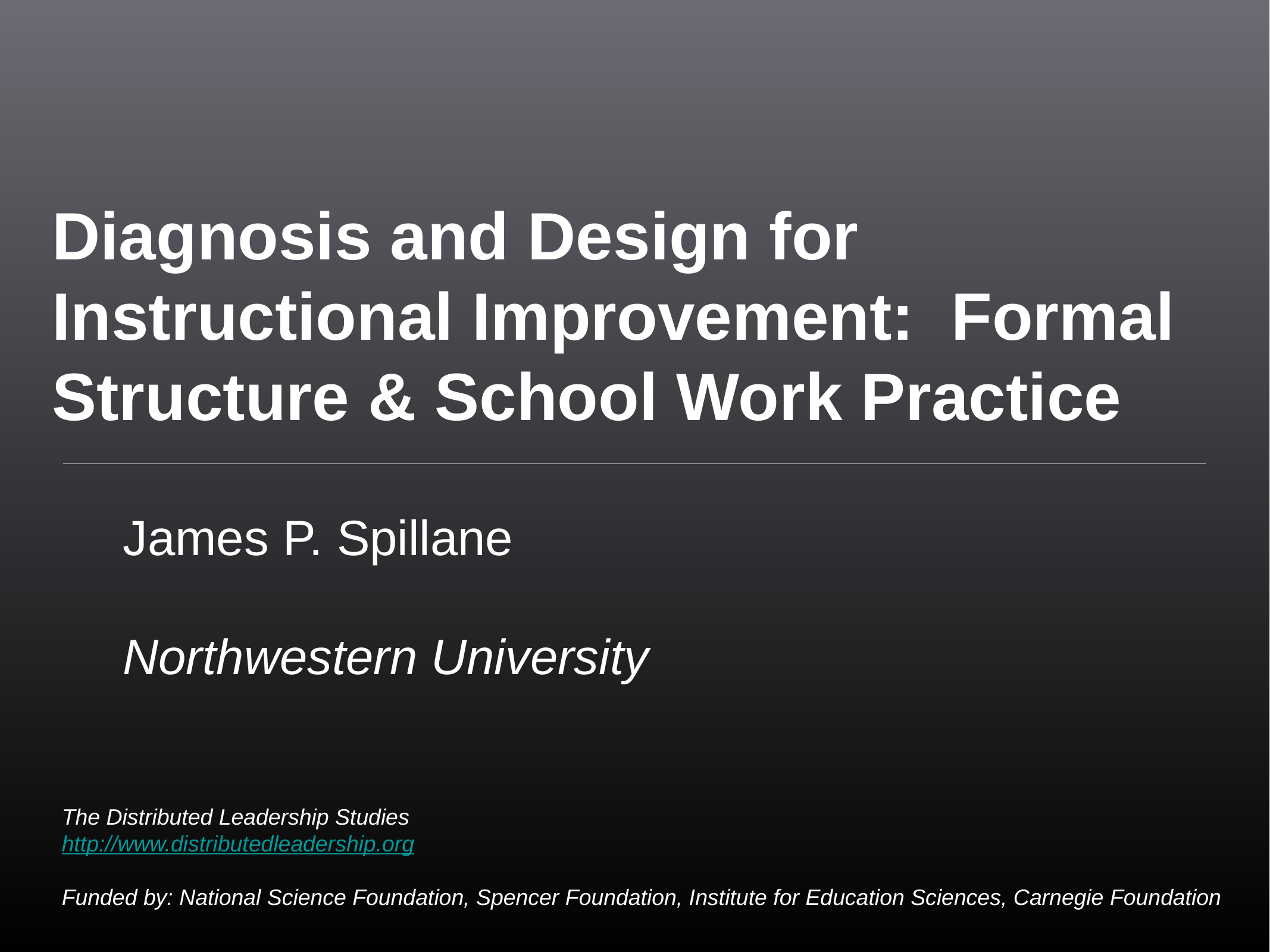

# Diagnosis and Design for Instructional Improvement:  Formal Structure & School Work Practice

James P. Spillane

Northwestern University
The Distributed Leadership Studies
http://www.distributedleadership.org

Funded by: National Science Foundation, Spencer Foundation, Institute for Education Sciences, Carnegie Foundation